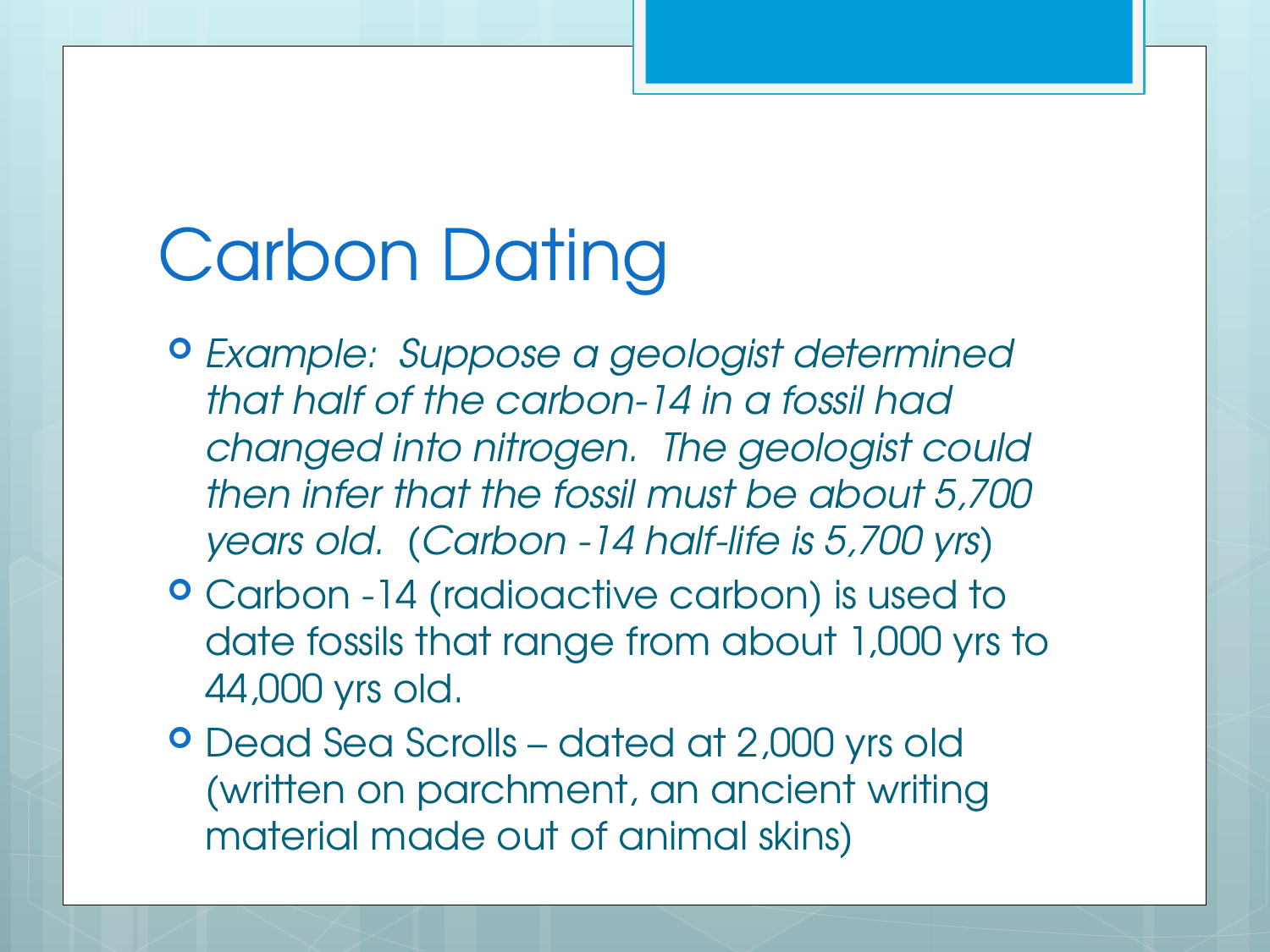

# Carbon Dating
Example:  Suppose a geologist determined that half of the carbon-14 in a fossil had changed into nitrogen.  The geologist could then infer that the fossil must be about 5,700 years old.  (Carbon -14 half-life is 5,700 yrs)
Carbon -14 (radioactive carbon) is used to date fossils that range from about 1,000 yrs to 44,000 yrs old.
Dead Sea Scrolls – dated at 2,000 yrs old (written on parchment, an ancient writing material made out of animal skins)